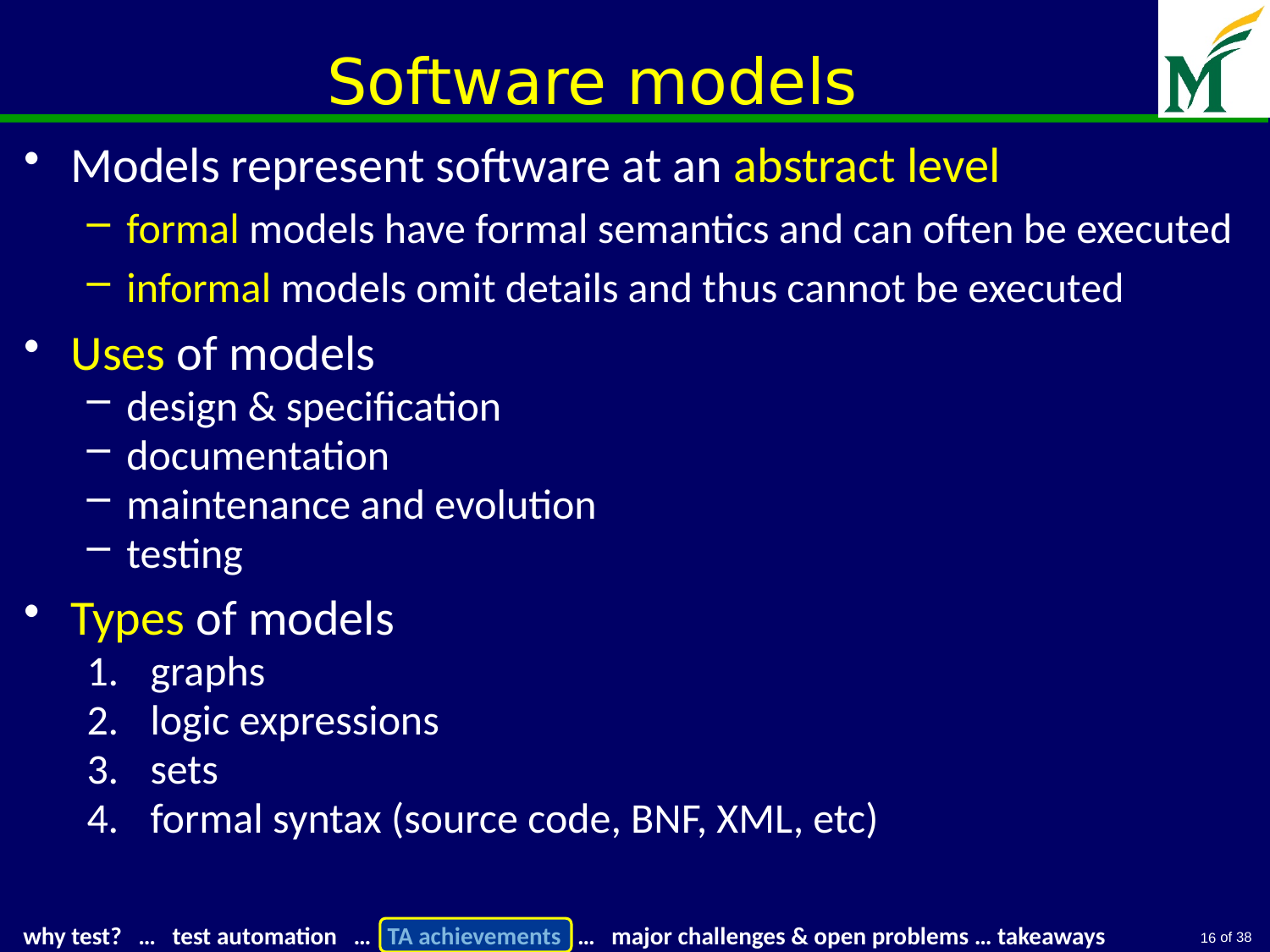

# Software models
Models represent software at an abstract level
formal models have formal semantics and can often be executed
informal models omit details and thus cannot be executed
Uses of models
design & specification
documentation
maintenance and evolution
testing
Types of models
graphs
logic expressions
sets
formal syntax (source code, BNF, XML, etc)

16